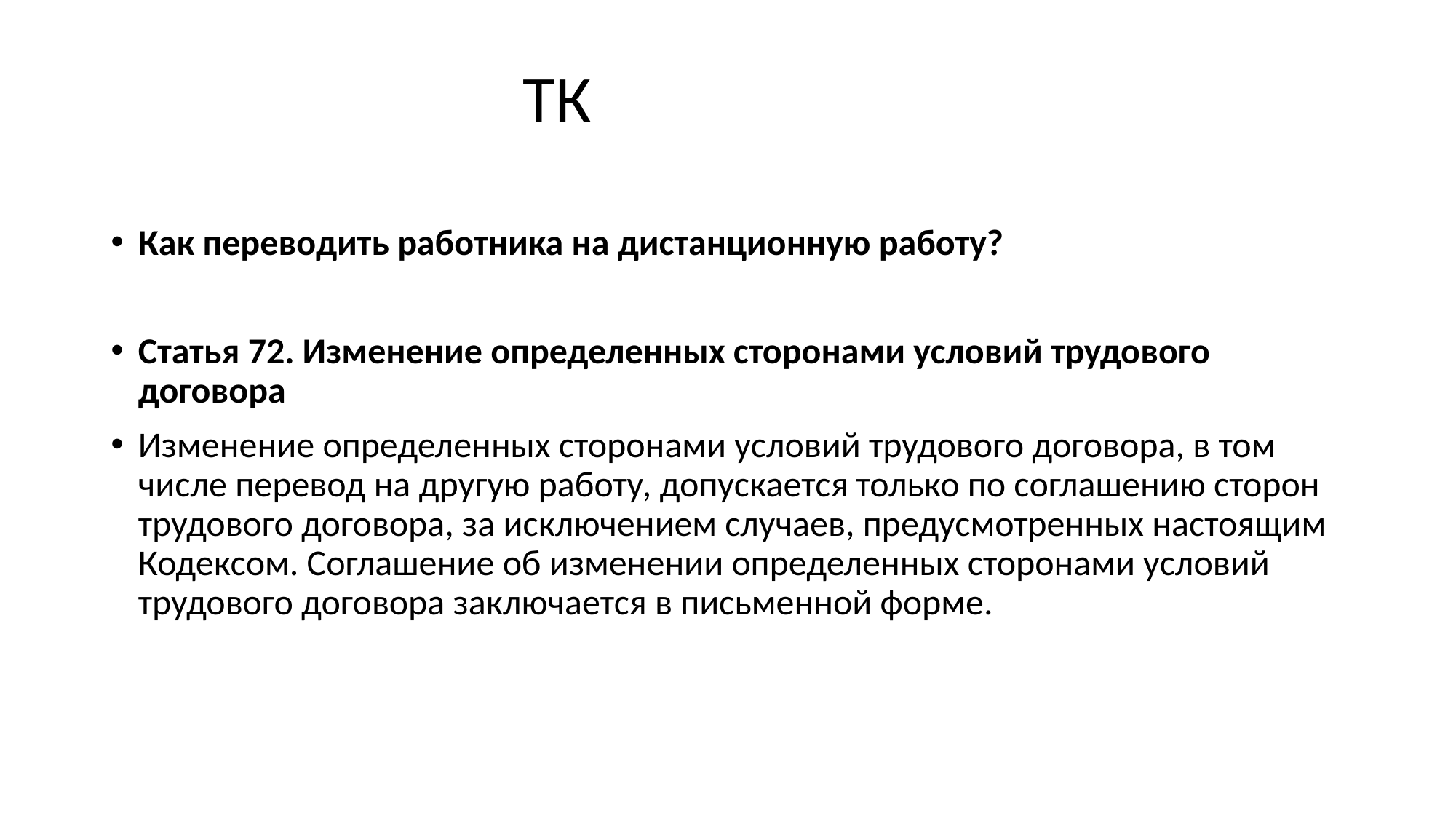

# ТК
Как переводить работника на дистанционную работу?

Статья 72. Изменение определенных сторонами условий трудового договора
Изменение определенных сторонами условий трудового договора, в том числе перевод на другую работу, допускается только по соглашению сторон трудового договора, за исключением случаев, предусмотренных настоящим Кодексом. Соглашение об изменении определенных сторонами условий трудового договора заключается в письменной форме.